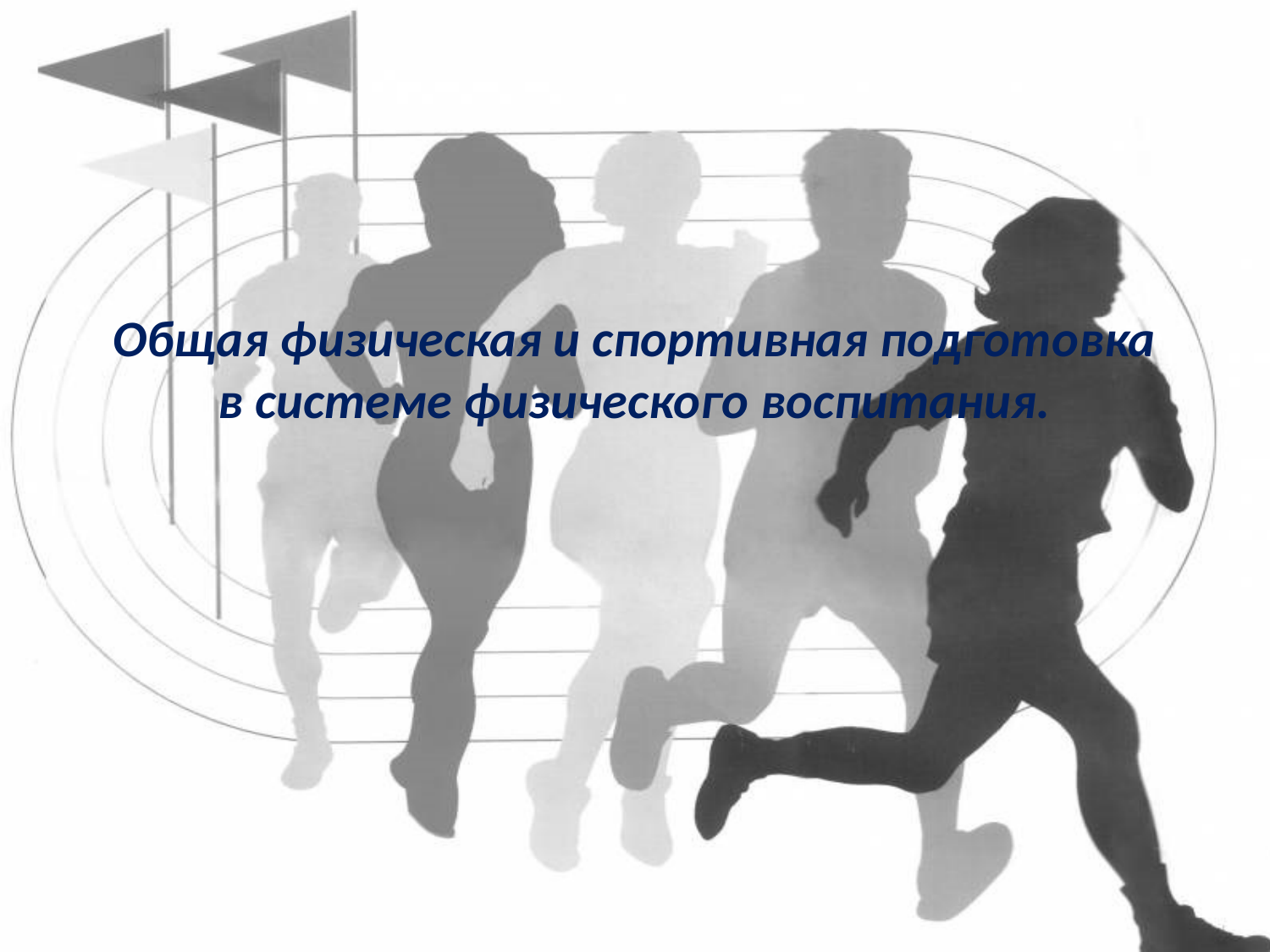

# Общая физическая и спортивная подготовка в системе физического воспитания.